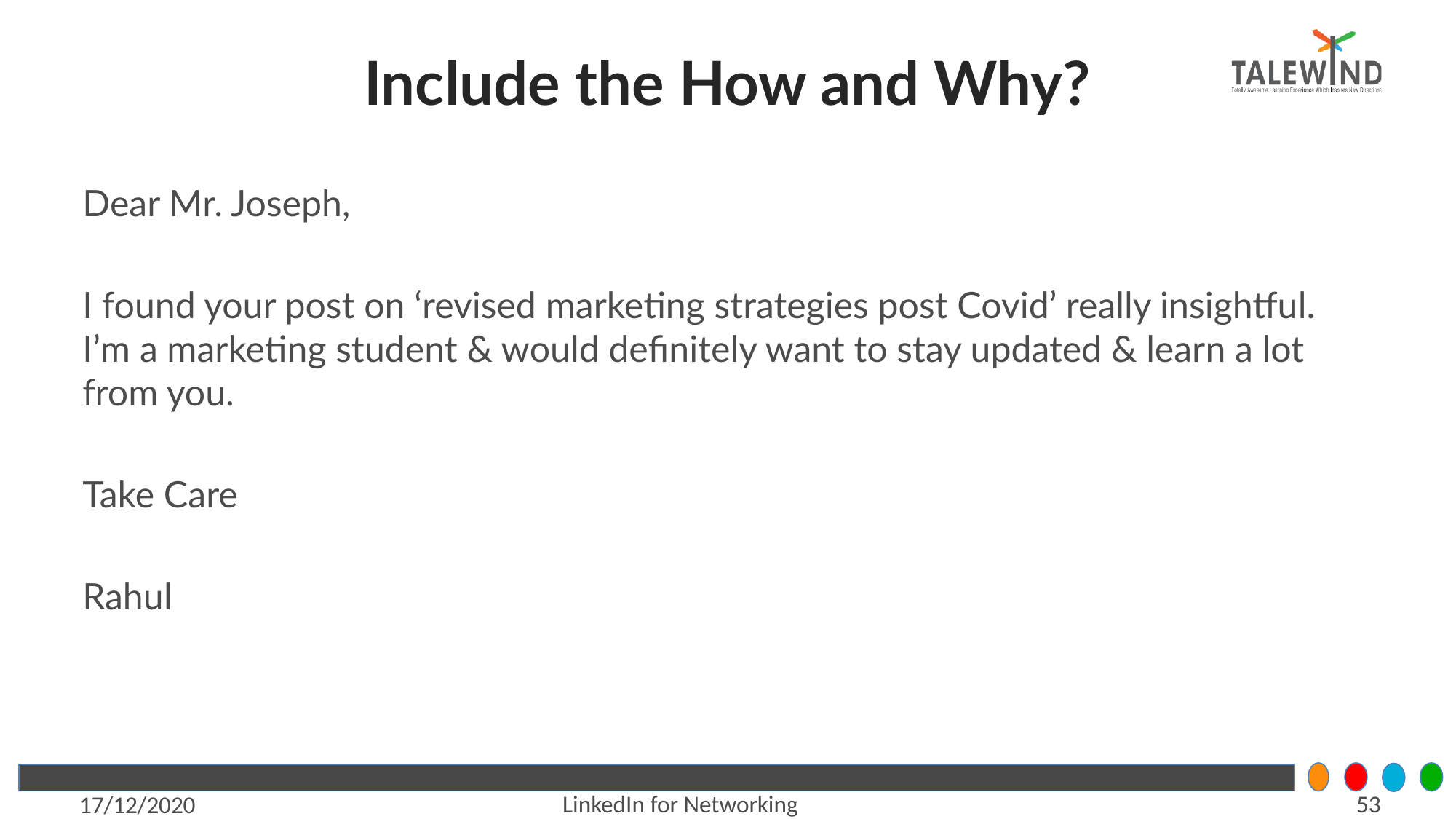

# Include the How and Why?
Dear Mr. Joseph,

I found your post on ‘revised marketing strategies post Covid’ really insightful. I’m a marketing student & would definitely want to stay updated & learn a lot from you.

Take Care

Rahul

53
LinkedIn for Networking
17/12/2020